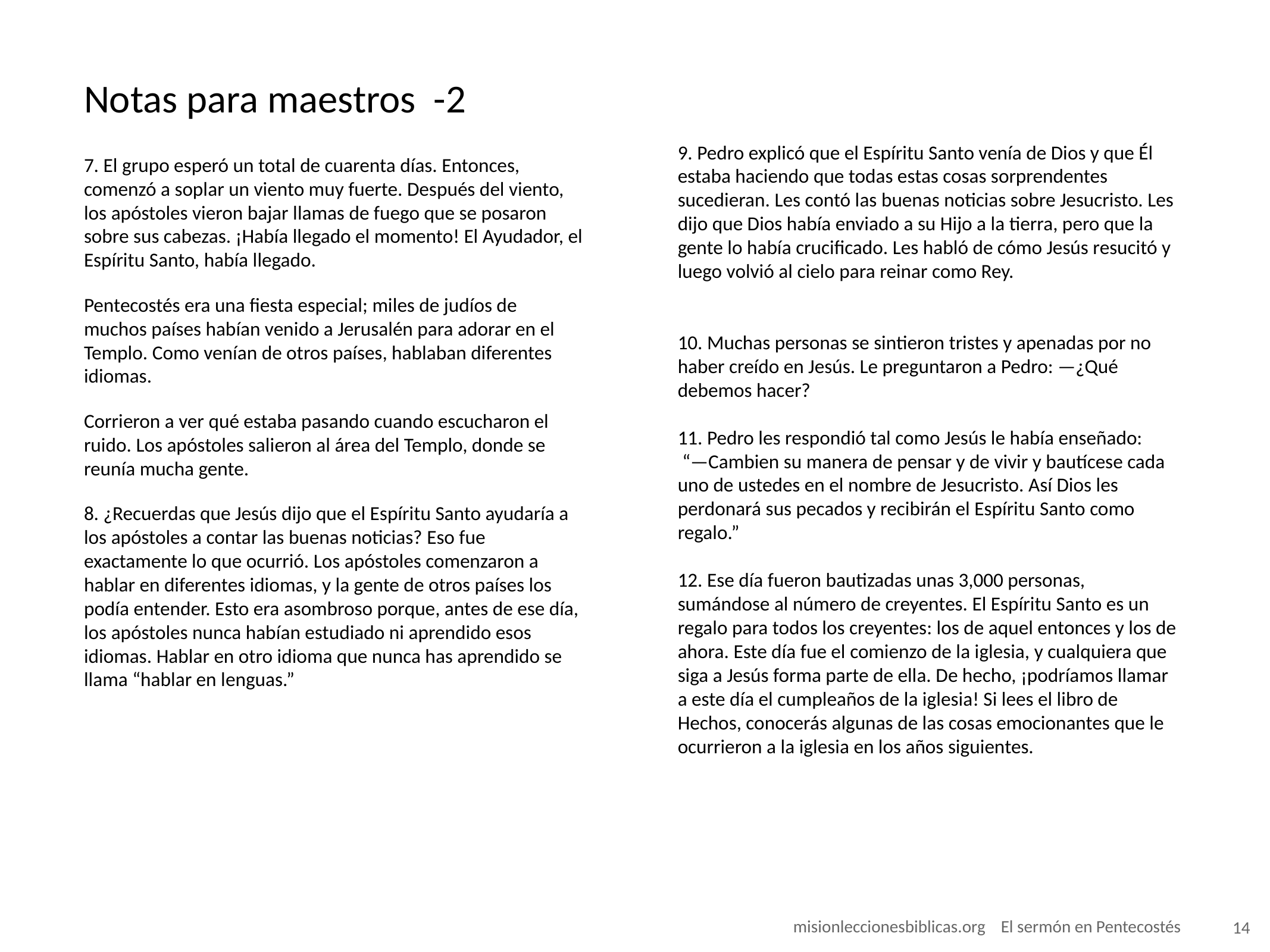

# Notas para maestros  -2
9. Pedro explicó que el Espíritu Santo venía de Dios y que Él estaba haciendo que todas estas cosas sorprendentes sucedieran. Les contó las buenas noticias sobre Jesucristo. Les dijo que Dios había enviado a su Hijo a la tierra, pero que la gente lo había crucificado. Les habló de cómo Jesús resucitó y luego volvió al cielo para reinar como Rey.

10. Muchas personas se sintieron tristes y apenadas por no haber creído en Jesús. Le preguntaron a Pedro: —¿Qué debemos hacer?

11. Pedro les respondió tal como Jesús le había enseñado:
 “—Cambien su manera de pensar y de vivir y bautícese cada uno de ustedes en el nombre de Jesucristo. Así Dios les perdonará sus pecados y recibirán el Espíritu Santo como regalo.”

12. Ese día fueron bautizadas unas 3,000 personas, sumándose al número de creyentes. El Espíritu Santo es un regalo para todos los creyentes: los de aquel entonces y los de ahora. Este día fue el comienzo de la iglesia, y cualquiera que siga a Jesús forma parte de ella. De hecho, ¡podríamos llamar a este día el cumpleaños de la iglesia! Si lees el libro de Hechos, conocerás algunas de las cosas emocionantes que le ocurrieron a la iglesia en los años siguientes.

7. El grupo esperó un total de cuarenta días. Entonces, comenzó a soplar un viento muy fuerte. Después del viento, los apóstoles vieron bajar llamas de fuego que se posaron sobre sus cabezas. ¡Había llegado el momento! El Ayudador, el Espíritu Santo, había llegado.
Pentecostés era una fiesta especial; miles de judíos de muchos países habían venido a Jerusalén para adorar en el Templo. Como venían de otros países, hablaban diferentes idiomas.
Corrieron a ver qué estaba pasando cuando escucharon el ruido. Los apóstoles salieron al área del Templo, donde se reunía mucha gente.
8. ¿Recuerdas que Jesús dijo que el Espíritu Santo ayudaría a los apóstoles a contar las buenas noticias? Eso fue exactamente lo que ocurrió. Los apóstoles comenzaron a hablar en diferentes idiomas, y la gente de otros países los podía entender. Esto era asombroso porque, antes de ese día, los apóstoles nunca habían estudiado ni aprendido esos idiomas. Hablar en otro idioma que nunca has aprendido se llama “hablar en lenguas.”

    misionleccionesbiblicas.org    El sermón en Pentecostés
14